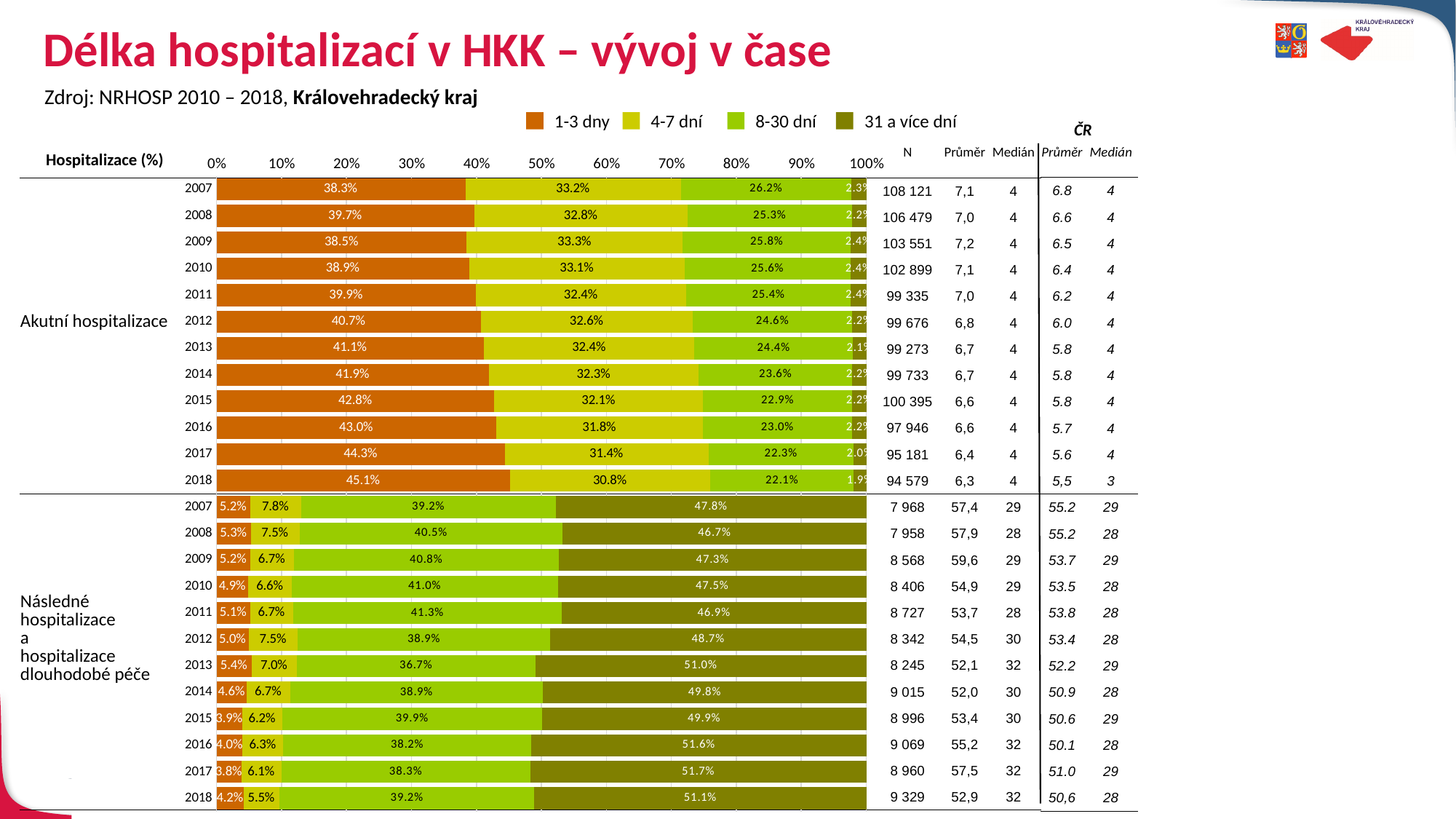

# Délka hospitalizací v HKK – vývoj v čase
Zdroj: NRHOSP 2010 – 2018, Královehradecký kraj
1-3 dny
4-7 dní
8-30 dní
31 a více dní

ČR
|  |  | N | Průměr | Medián |
| --- | --- | --- | --- | --- |
| Akutní hospitalizace |  | 108 121 | 7,1 | 4 |
|  |  | 106 479 | 7,0 | 4 |
|  |  | 103 551 | 7,2 | 4 |
|  |  | 102 899 | 7,1 | 4 |
|  |  | 99 335 | 7,0 | 4 |
|  |  | 99 676 | 6,8 | 4 |
|  |  | 99 273 | 6,7 | 4 |
|  |  | 99 733 | 6,7 | 4 |
|  |  | 100 395 | 6,6 | 4 |
|  |  | 97 946 | 6,6 | 4 |
|  |  | 95 181 | 6,4 | 4 |
|  |  | 94 579 | 6,3 | 4 |
| Následné hospitalizace a hospitalizace dlouhodobé péče |  | 7 968 | 57,4 | 29 |
|  |  | 7 958 | 57,9 | 28 |
|  |  | 8 568 | 59,6 | 29 |
|  |  | 8 406 | 54,9 | 29 |
|  |  | 8 727 | 53,7 | 28 |
|  |  | 8 342 | 54,5 | 30 |
|  |  | 8 245 | 52,1 | 32 |
|  |  | 9 015 | 52,0 | 30 |
|  |  | 8 996 | 53,4 | 30 |
|  |  | 9 069 | 55,2 | 32 |
|  |  | 8 960 | 57,5 | 32 |
|  |  | 9 329 | 52,9 | 32 |
| Průměr | Medián |
| --- | --- |
| 6.8 | 4 |
| 6.6 | 4 |
| 6.5 | 4 |
| 6.4 | 4 |
| 6.2 | 4 |
| 6.0 | 4 |
| 5.8 | 4 |
| 5.8 | 4 |
| 5.8 | 4 |
| 5.7 | 4 |
| 5.6 | 4 |
| 5,5 | 3 |
| 55.2 | 29 |
| 55.2 | 28 |
| 53.7 | 29 |
| 53.5 | 28 |
| 53.8 | 28 |
| 53.4 | 28 |
| 52.2 | 29 |
| 50.9 | 28 |
| 50.6 | 29 |
| 50.1 | 28 |
| 51.0 | 29 |
| 50,6 | 28 |
Hospitalizace (%)

### Chart

| Category | 1 - 3 dny | 4 - 7 dní | 8 - 30 dní | 31 a více dní |
|---|---|---|---|---|
| 2007 | 0.382867343069339 | 0.33173019117470237 | 0.26240970764236365 | 0.022992758113594955 |
| 2008 | 0.3966040252068483 | 0.3284309582171132 | 0.2525850167638689 | 0.022379999812169534 |
| 2009 | 0.384747612287665 | 0.33268630916166914 | 0.2583557860377978 | 0.024210292512868055 |
| 2010 | 0.3889444989747228 | 0.33104306164297026 | 0.2558139534883721 | 0.024198485893934828 |
| 2011 | 0.39898323853626616 | 0.3237730910555192 | 0.25362661700307043 | 0.02361705340514421 |
| 2012 | 0.40693848067739474 | 0.3256952526184838 | 0.24573618524017818 | 0.021630081463943174 |
| 2013 | 0.41148147028900106 | 0.3239249342721585 | 0.2440442013437692 | 0.02054939409507117 |
| 2014 | 0.4190187801429818 | 0.3229723361374871 | 0.23631095023713314 | 0.021697933482398003 |
| 2015 | 0.42751133024553023 | 0.3212211763534041 | 0.22945365805069973 | 0.021813835350366056 |
| 2016 | 0.4302676985277602 | 0.3179915463622813 | 0.22990219100320586 | 0.0218385641067527 |
| 2017 | 0.4434603544825123 | 0.31356047950746474 | 0.22315378069152456 | 0.01982538531849844 |
| 2018 | 0.45147442878440247 | 0.3084934287738293 | 0.22065151883610526 | 0.01938062360566299 |
| 2007 | 0.051706827309236945 | 0.0783132530120482 | 0.39206827309236947 | 0.47791164658634533 |
| 2008 | 0.0526514199547625 | 0.07501884895702438 | 0.4052525760241267 | 0.4670771550640865 |
| 2009 | 0.051704014939309054 | 0.06699346405228758 | 0.40791316526610644 | 0.47338935574229685 |
| 2010 | 0.04913157268617654 | 0.06626219367118724 | 0.4098263145372353 | 0.4747799191054009 |
| 2011 | 0.051449524464306166 | 0.06657499713532715 | 0.41308582559871665 | 0.4688896528016501 |
| 2012 | 0.04950851114840567 | 0.07528170702469432 | 0.38863581874850156 | 0.48657396307839845 |
| 2013 | 0.05409338993329291 | 0.06961795027289266 | 0.36676773802304424 | 0.5095209217707701 |
| 2014 | 0.04636716583471991 | 0.06677759290072102 | 0.3892401552967277 | 0.4976150859678314 |
| 2015 | 0.0394619831036016 | 0.06202756780791462 | 0.3991774121831925 | 0.49933303690529124 |
| 2016 | 0.03991619803726982 | 0.06263094056676591 | 0.38173999338405556 | 0.5157128680119087 |
| 2017 | 0.03816964285714286 | 0.06138392857142857 | 0.3833705357142857 | 0.5170758928571428 |
| 2018 | 0.041590738557187264 | 0.055418587201200555 | 0.39200343016400474 | 0.5109872440776074 |